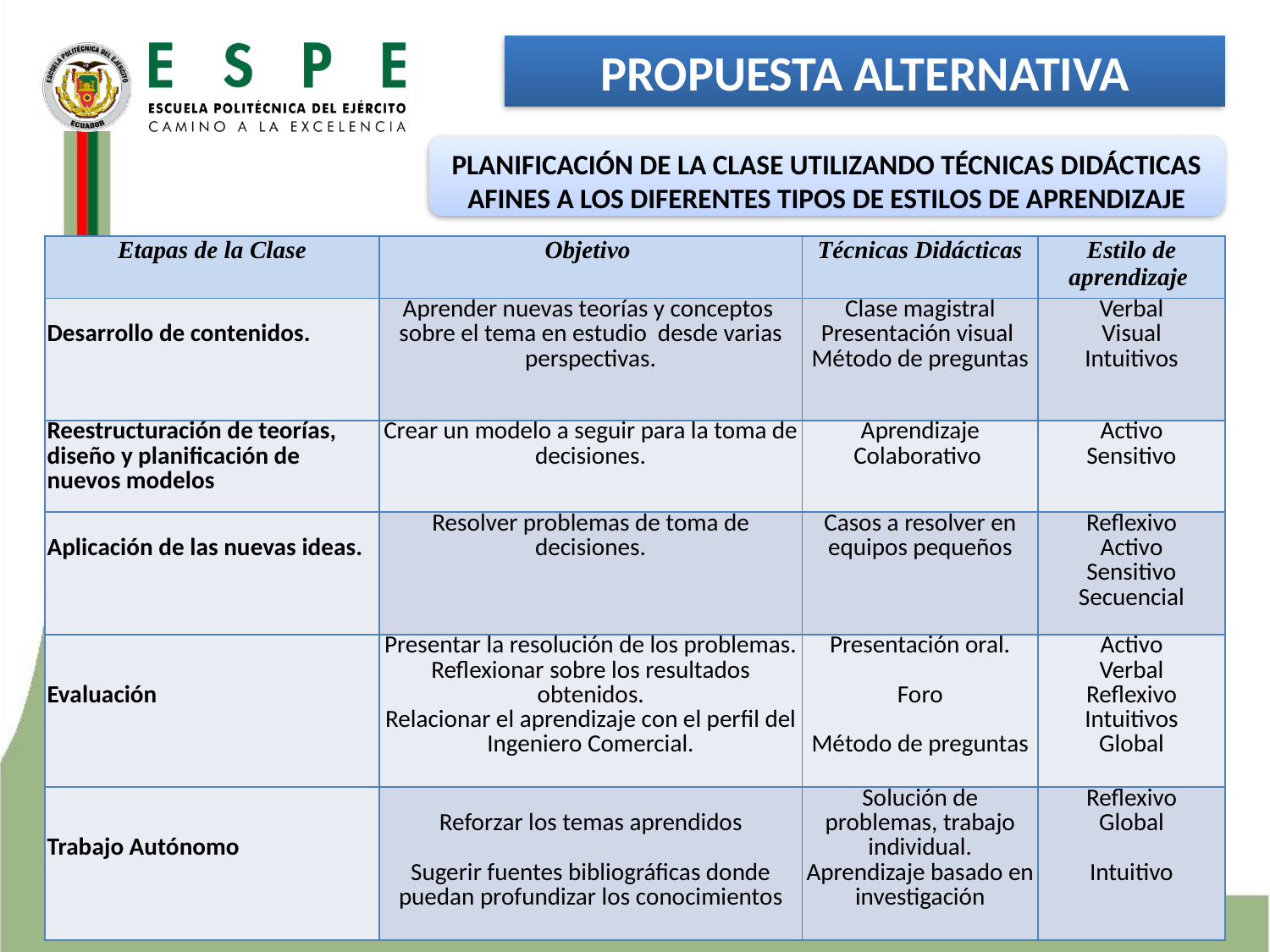

PROPUESTA ALTERNATIVA
PLANIFICACIÓN DE LA CLASE UTILIZANDO TÉCNICAS DIDÁCTICAS AFINES A LOS DIFERENTES TIPOS DE ESTILOS DE APRENDIZAJE
| Etapas de la Clase | Objetivo | Técnicas Didácticas | Estilo de aprendizaje |
| --- | --- | --- | --- |
| Desarrollo de contenidos. | Aprender nuevas teorías y conceptos sobre el tema en estudio desde varias perspectivas. | Clase magistral Presentación visual Método de preguntas | Verbal Visual Intuitivos |
| Reestructuración de teorías, diseño y planificación de nuevos modelos | Crear un modelo a seguir para la toma de decisiones. | Aprendizaje Colaborativo | Activo Sensitivo |
| Aplicación de las nuevas ideas. | Resolver problemas de toma de decisiones. | Casos a resolver en equipos pequeños | Reflexivo Activo Sensitivo Secuencial |
| Evaluación | Presentar la resolución de los problemas. Reflexionar sobre los resultados obtenidos. Relacionar el aprendizaje con el perfil del Ingeniero Comercial. | Presentación oral.   Foro   Método de preguntas | Activo Verbal Reflexivo Intuitivos Global |
| Trabajo Autónomo | Reforzar los temas aprendidos   Sugerir fuentes bibliográficas donde puedan profundizar los conocimientos | Solución de problemas, trabajo individual. Aprendizaje basado en investigación | Reflexivo Global   Intuitivo |